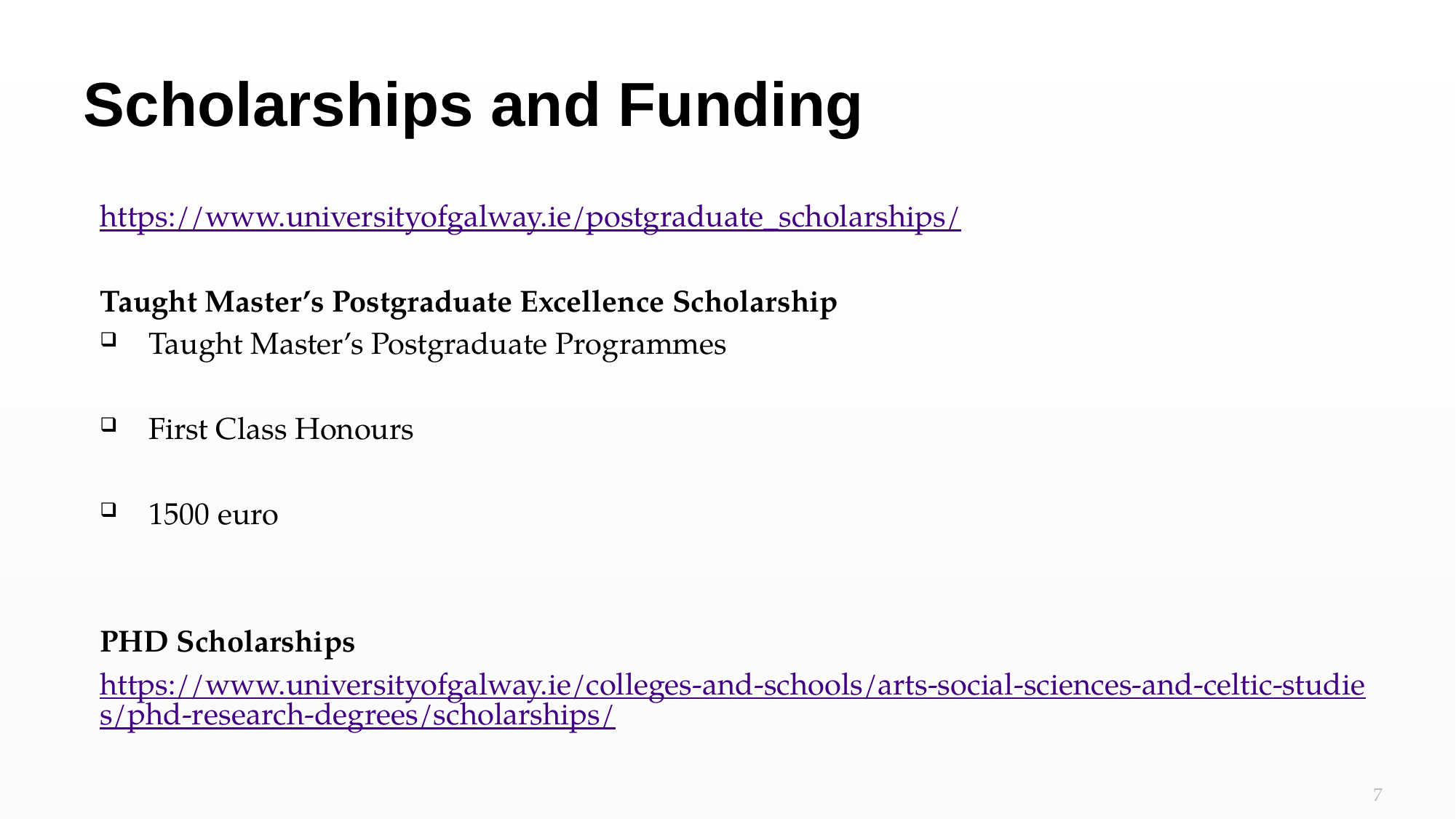

# Scholarships and Funding
https://www.universityofgalway.ie/postgraduate_scholarships/

Taught Master’s Postgraduate Excellence Scholarship
Taught Master’s Postgraduate Programmes

First Class Honours

1500 euro

PHD Scholarships
https://www.universityofgalway.ie/colleges-and-schools/arts-social-sciences-and-celtic-studies/phd-research-degrees/scholarships/

7